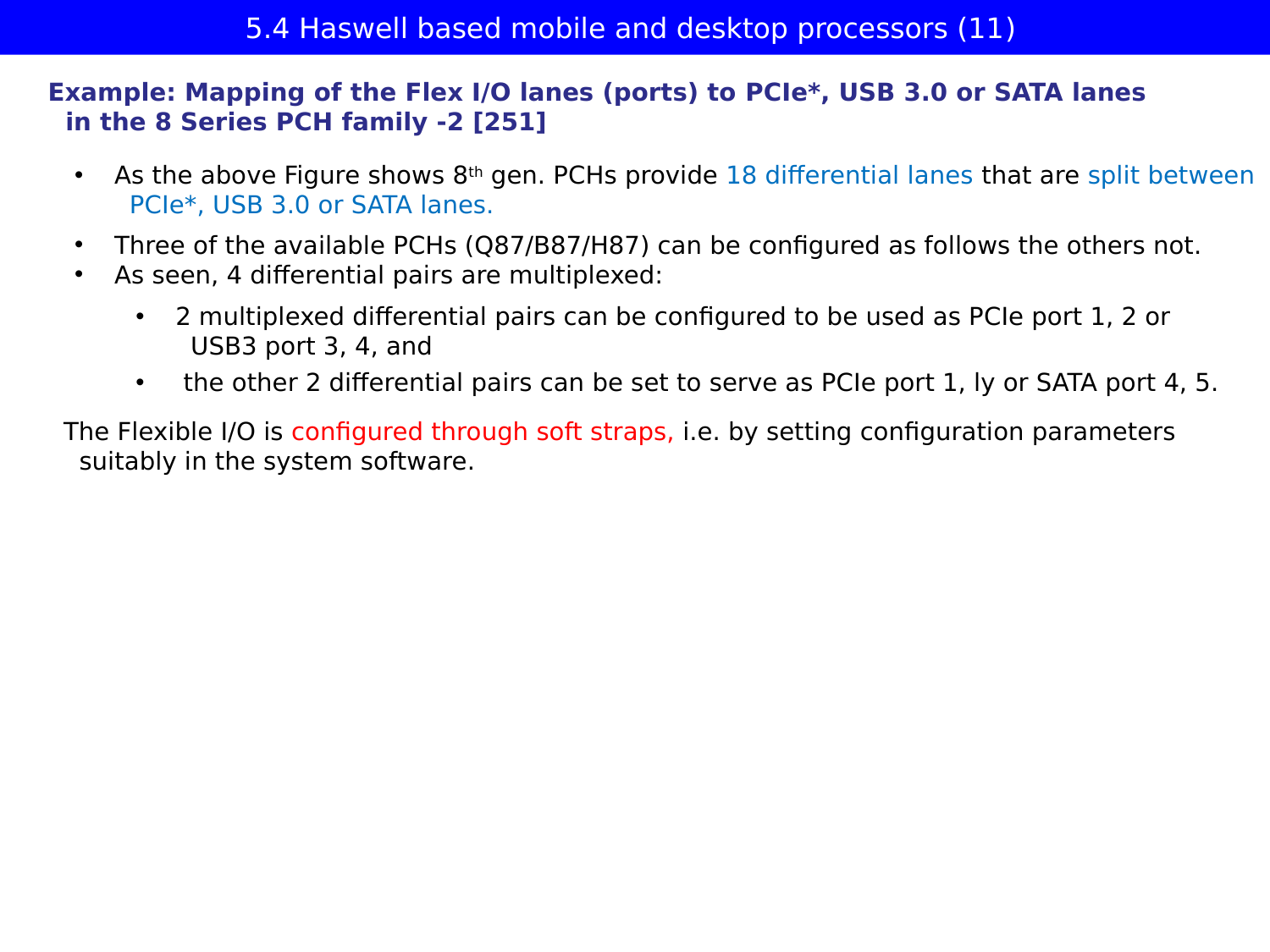

# 5.4 Haswell based mobile and desktop processors (11)
Example: Mapping of the Flex I/O lanes (ports) to PCIe*, USB 3.0 or SATA lanes
  in the 8 Series PCH family -2 [251]
As the above Figure shows 8th gen. PCHs provide 18 differential lanes that are split between
       PCIe*, USB 3.0 or SATA lanes.
Three of the available PCHs (Q87/B87/H87) can be configured as follows the others not.
As seen, 4 differential pairs are multiplexed:
2 multiplexed differential pairs can be configured to be used as PCIe port 1, 2 or
       USB3 port 3, 4, and
 the other 2 differential pairs can be set to serve as PCIe port 1, ly or SATA port 4, 5.
The Flexible I/O is configured through soft straps, i.e. by setting configuration parameters
  suitably in the system software.